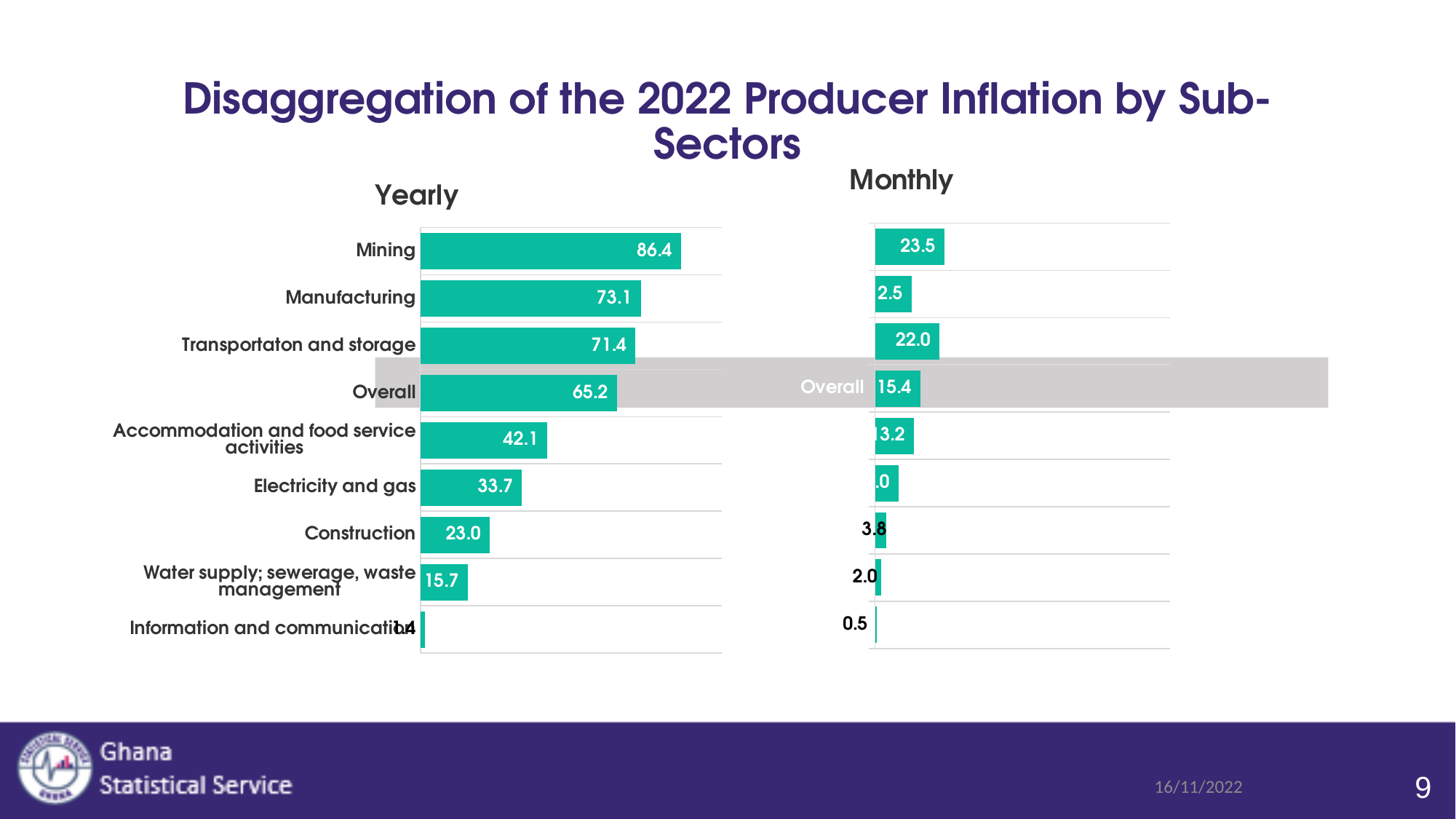

# Disaggregation of the 2022 Producer Inflation by Sub-Sectors

### Chart:

| Category | Monthly |
|---|---|
| Information and communication | 0.543518261182618 |
| Water supply; sewerage, waste management | 1.99141264275102 |
| Construction | 3.78370453160286 |
| Electricity and gas | 8.04512059370891 |
| Accommodation and food service activities | 13.2176402940952 |
| Overall | 15.4010928585624 |
| Transportaton and storage | 21.959709101059 |
| Manufacturing | 12.4544094257305 |
| Mining | 23.5263989866165 |

### Chart:

| Category | Yearly |
|---|---|
| Information and communication | 1.44704942716522 |
| Water supply; sewerage, waste management | 15.6673447411825 |
| Construction | 22.962710801191 |
| Electricity and gas | 33.665933321704 |
| Accommodation and food service activities | 42.1053582509738 |
| Overall | 65.1704972530075 |
| Transportaton and storage | 71.377139373116 |
| Manufacturing | 73.0929519859869 |
| Mining | 86.4406581027186 |
16/11/2022
9